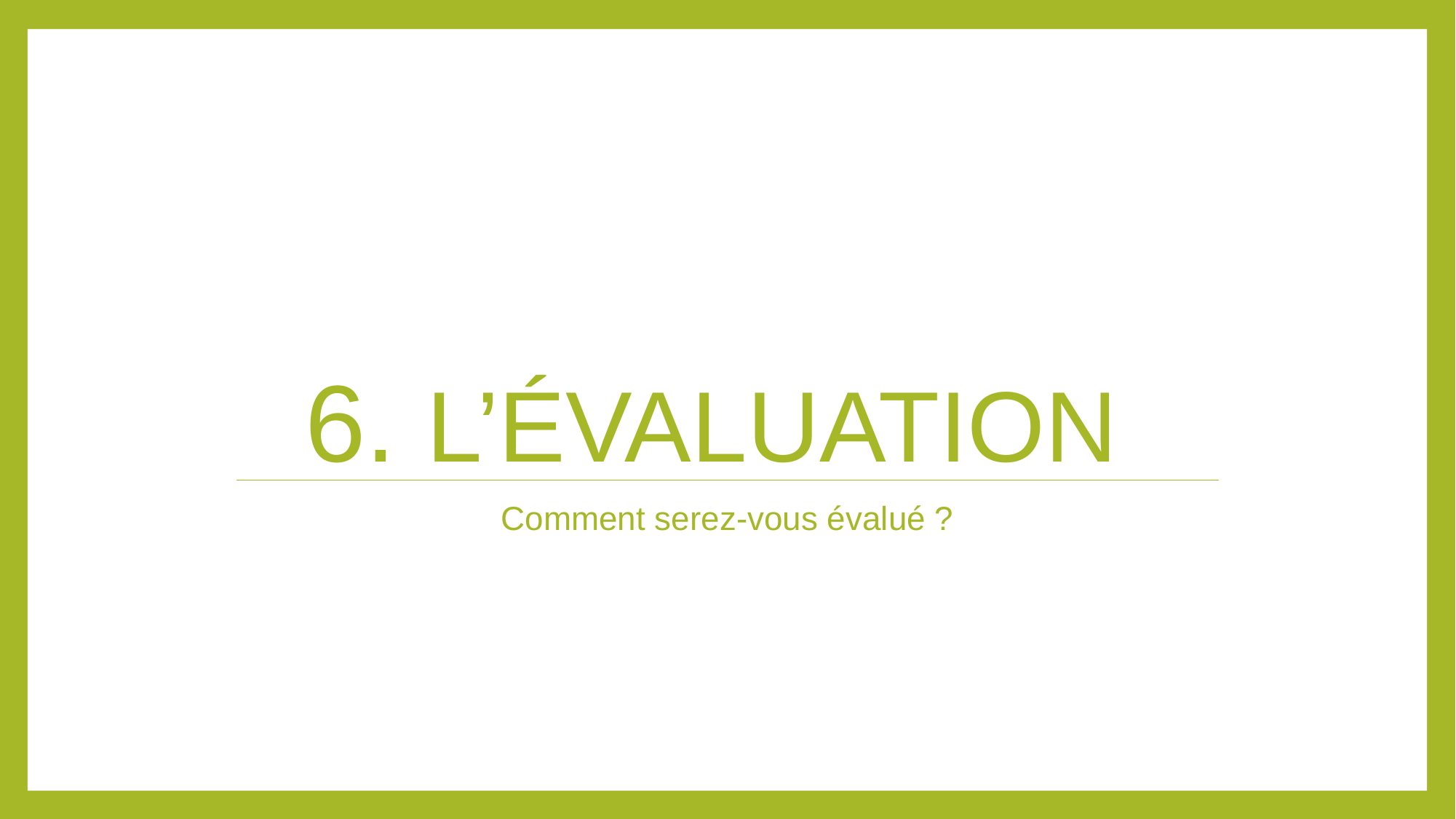

# 6. l’évaluation
Comment serez-vous évalué ?